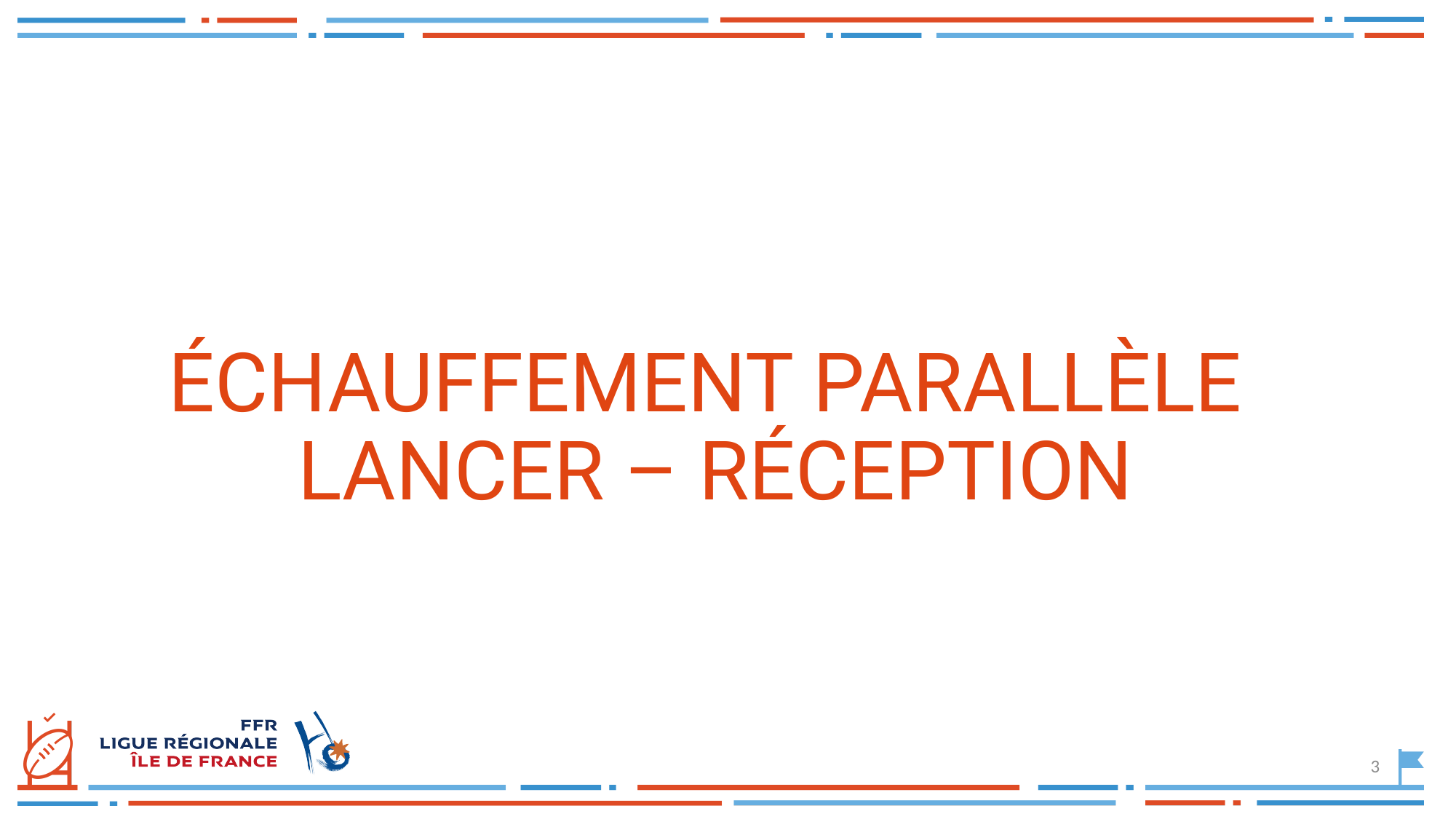

# ÉCHAUFFEMENT PARALLÈLE LANCER – RÉCEPTION
3